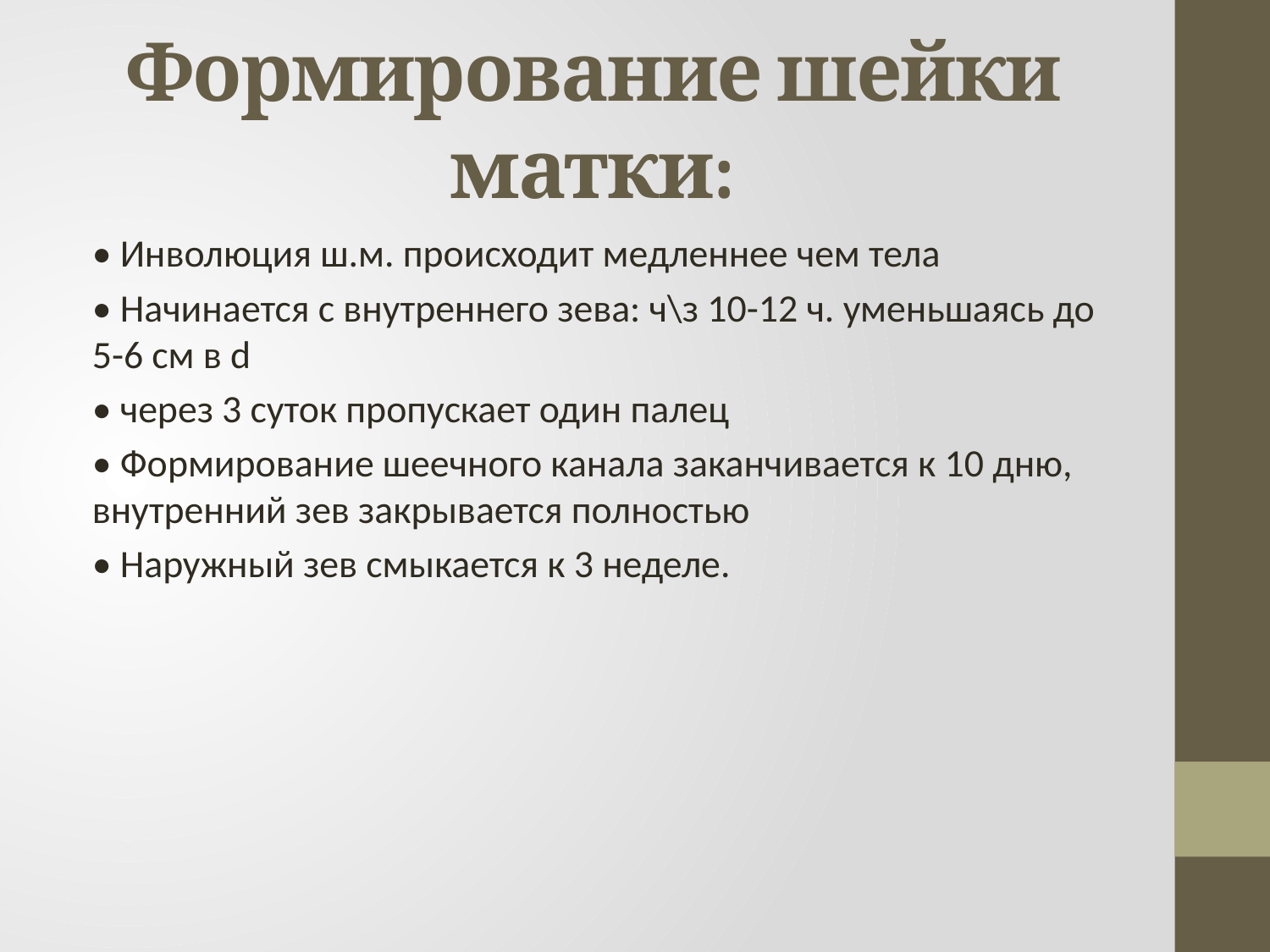

# Формирование шейки матки:
• Инволюция ш.м. происходит медленнее чем тела
• Начинается с внутреннего зева: ч\з 10-12 ч. уменьшаясь до 5-6 см в d
• через 3 суток пропускает один палец
• Формирование шеечного канала заканчивается к 10 дню, внутренний зев закрывается полностью
• Наружный зев смыкается к 3 неделе.